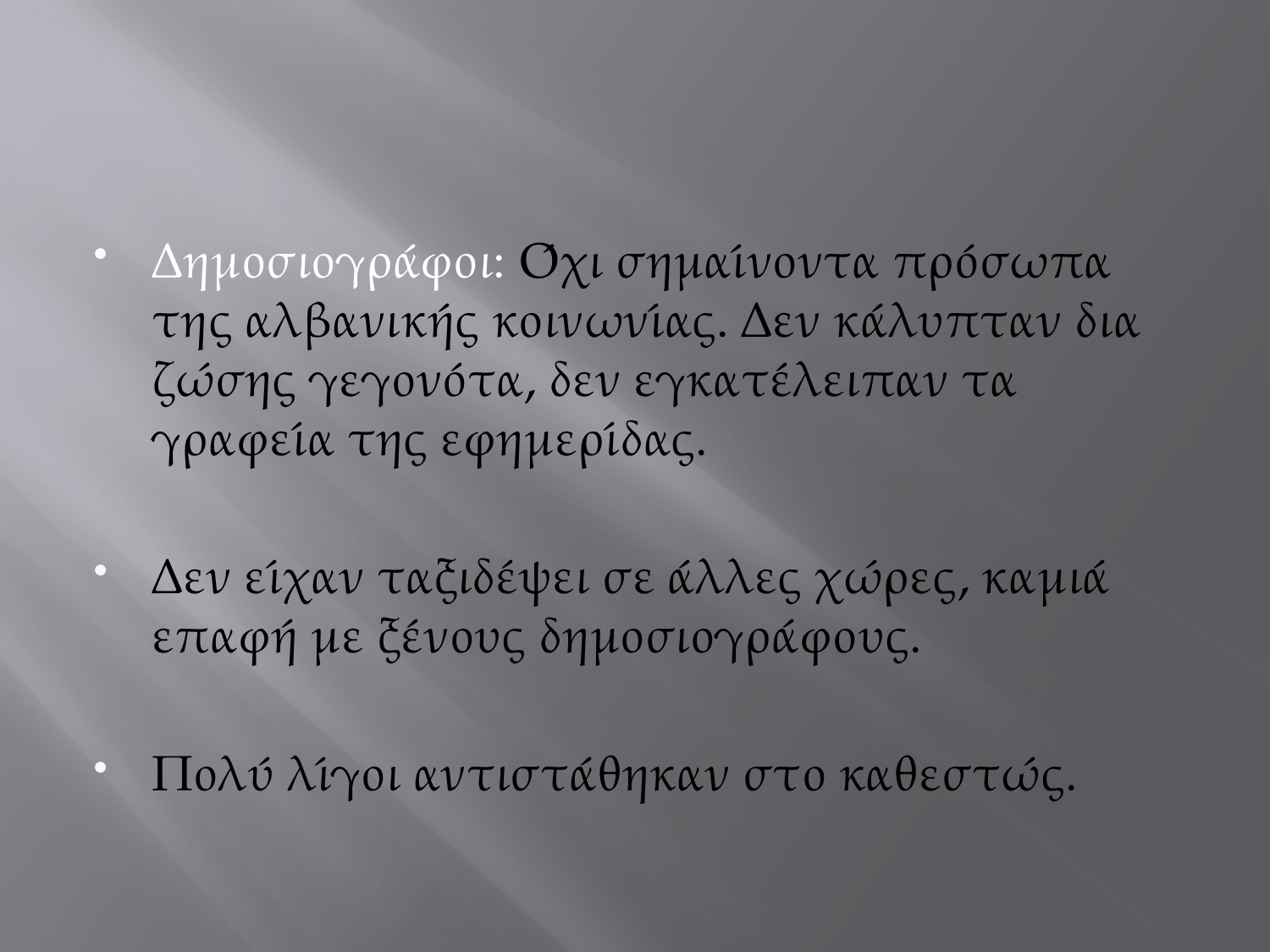

#
Δημοσιογράφοι: Όχι σημαίνοντα πρόσωπα της αλβανικής κοινωνίας. Δεν κάλυπταν δια ζώσης γεγονότα, δεν εγκατέλειπαν τα γραφεία της εφημερίδας.

Δεν είχαν ταξιδέψει σε άλλες χώρες, καμιά επαφή με ξένους δημοσιογράφους.

Πολύ λίγοι αντιστάθηκαν στο καθεστώς.